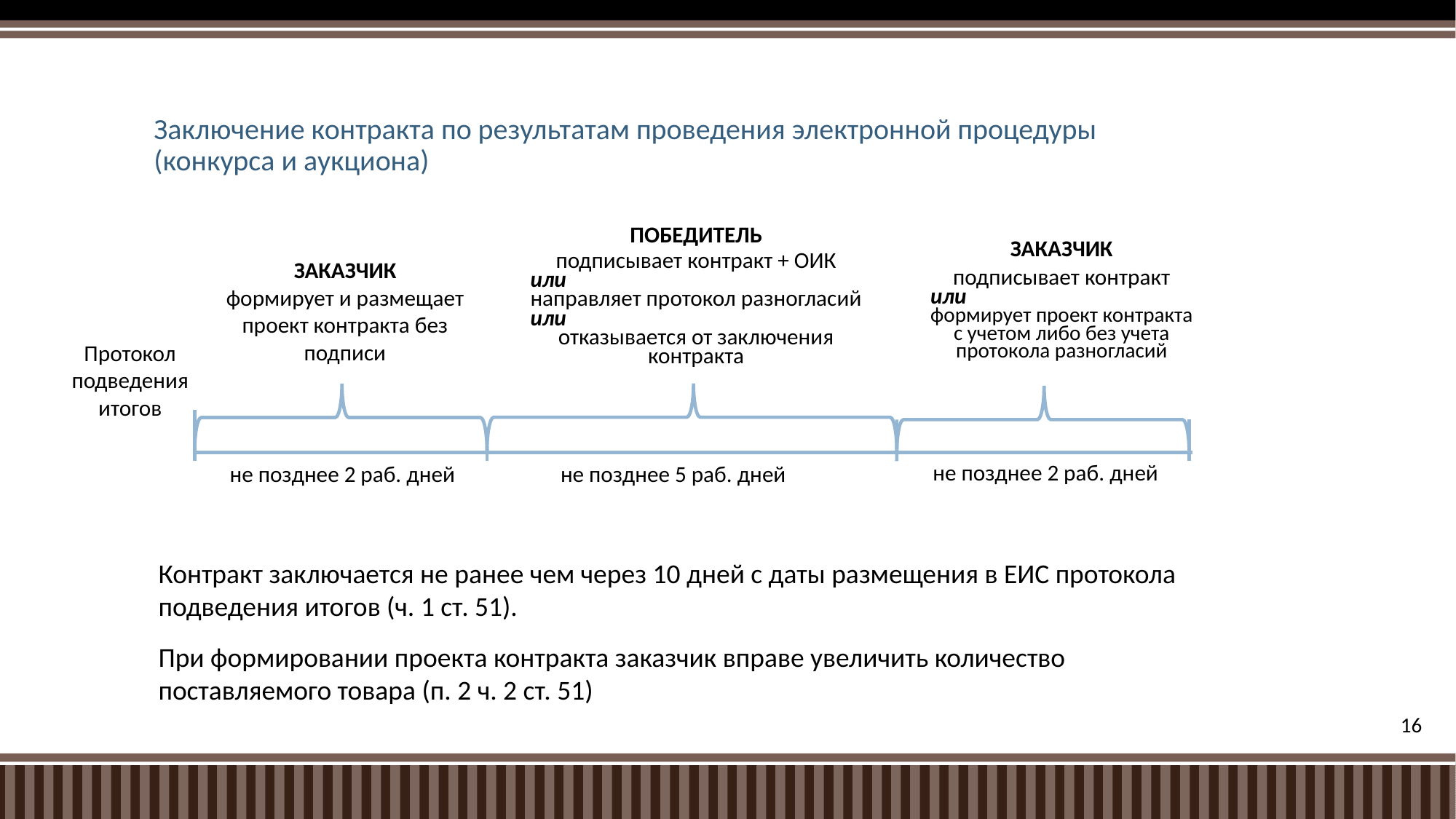

# Заключение контракта по результатам проведения электронной процедуры (конкурса и аукциона)

ПОБЕДИТЕЛЬ

подписывает контракт + ОИК
или
направляет протокол разногласий
или
отказывается от заключения контракта
ЗАКАЗЧИК

подписывает контракт
или
формирует проект контракта с учетом либо без учета протокола разногласий
ЗАКАЗЧИК
формирует и размещает проект контракта без подписи

Протокол подведения итогов
не позднее 2 раб. дней
не позднее 5 раб. дней
не позднее 2 раб. дней
Контракт заключается не ранее чем через 10 дней с даты размещения в ЕИС протокола подведения итогов (ч. 1 ст. 51).

При формировании проекта контракта заказчик вправе увеличить количество поставляемого товара (п. 2 ч. 2 ст. 51)
16